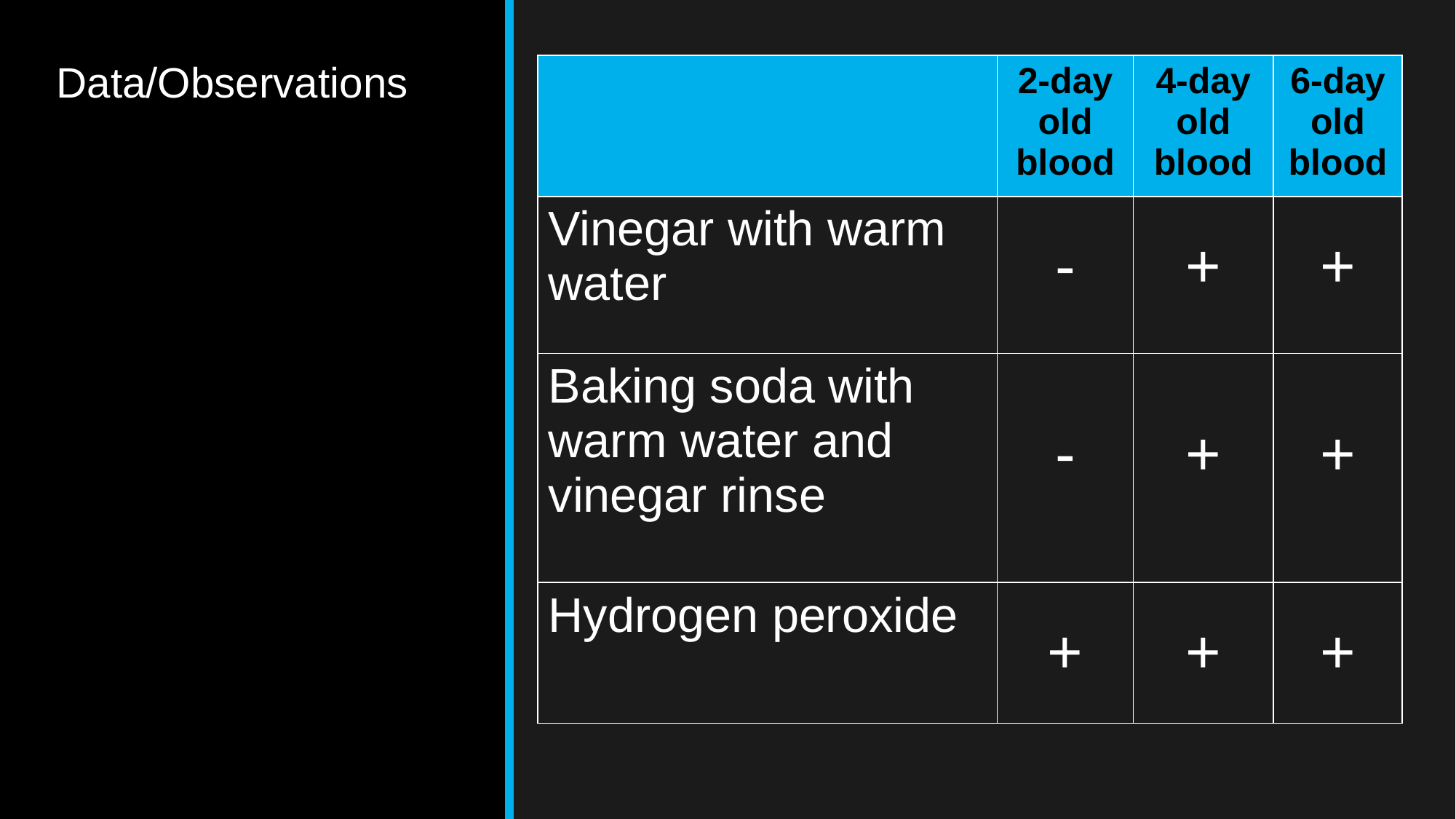

|  | 2-day old blood | 4-day old blood | 6-day old blood |
| --- | --- | --- | --- |
| Vinegar with warm water | - | + | + |
| Baking soda with warm water and vinegar rinse | - | + | + |
| Hydrogen peroxide | + | + | + |
# Data/Observations